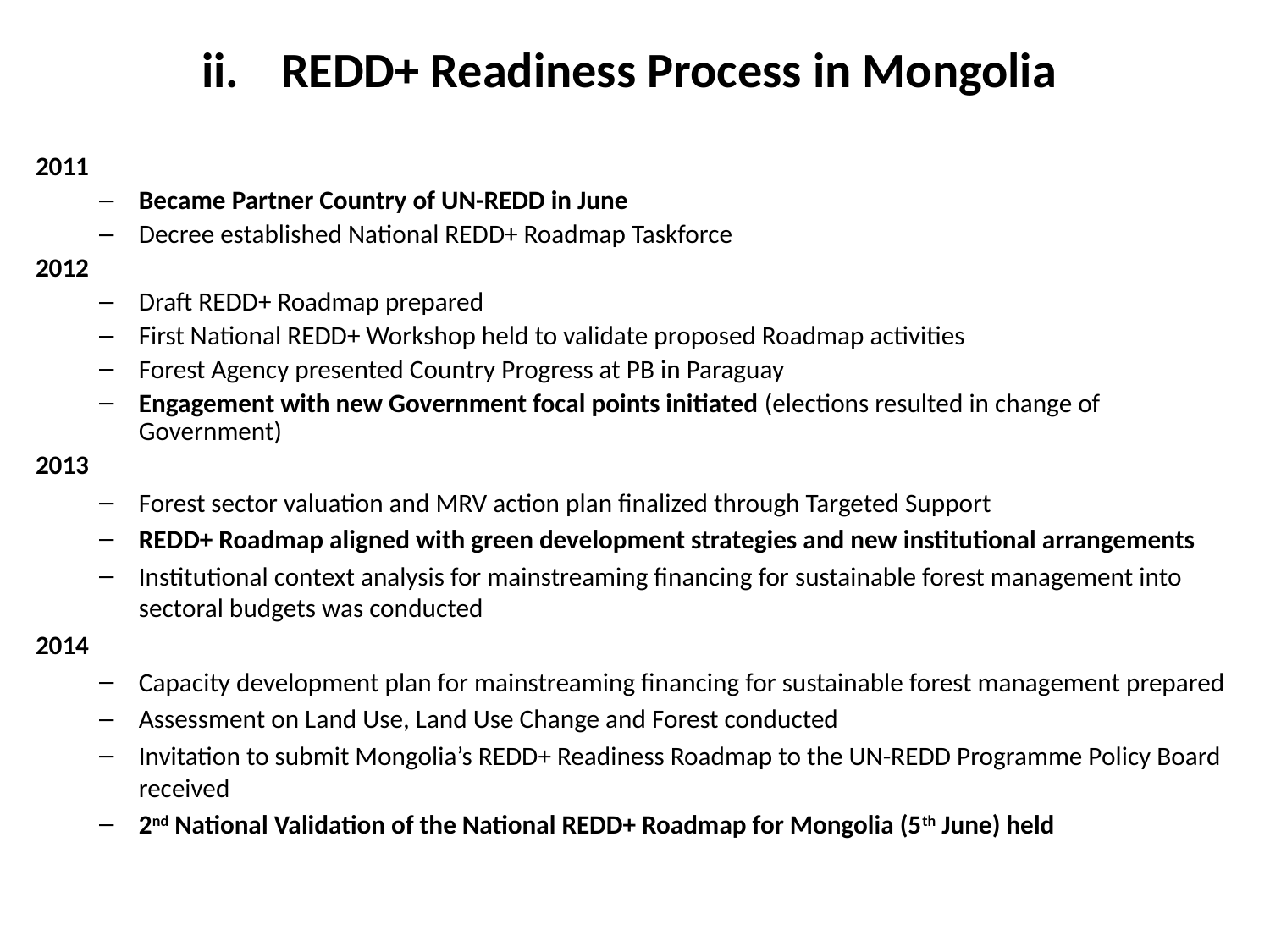

REDD+ Readiness Process in Mongolia
2011
Became Partner Country of UN-REDD in June
Decree established National REDD+ Roadmap Taskforce
2012
Draft REDD+ Roadmap prepared
First National REDD+ Workshop held to validate proposed Roadmap activities
Forest Agency presented Country Progress at PB in Paraguay
Engagement with new Government focal points initiated (elections resulted in change of Government)
2013
Forest sector valuation and MRV action plan finalized through Targeted Support
REDD+ Roadmap aligned with green development strategies and new institutional arrangements
Institutional context analysis for mainstreaming financing for sustainable forest management into sectoral budgets was conducted
2014
Capacity development plan for mainstreaming financing for sustainable forest management prepared
Assessment on Land Use, Land Use Change and Forest conducted
Invitation to submit Mongolia’s REDD+ Readiness Roadmap to the UN-REDD Programme Policy Board received
2nd National Validation of the National REDD+ Roadmap for Mongolia (5th June) held